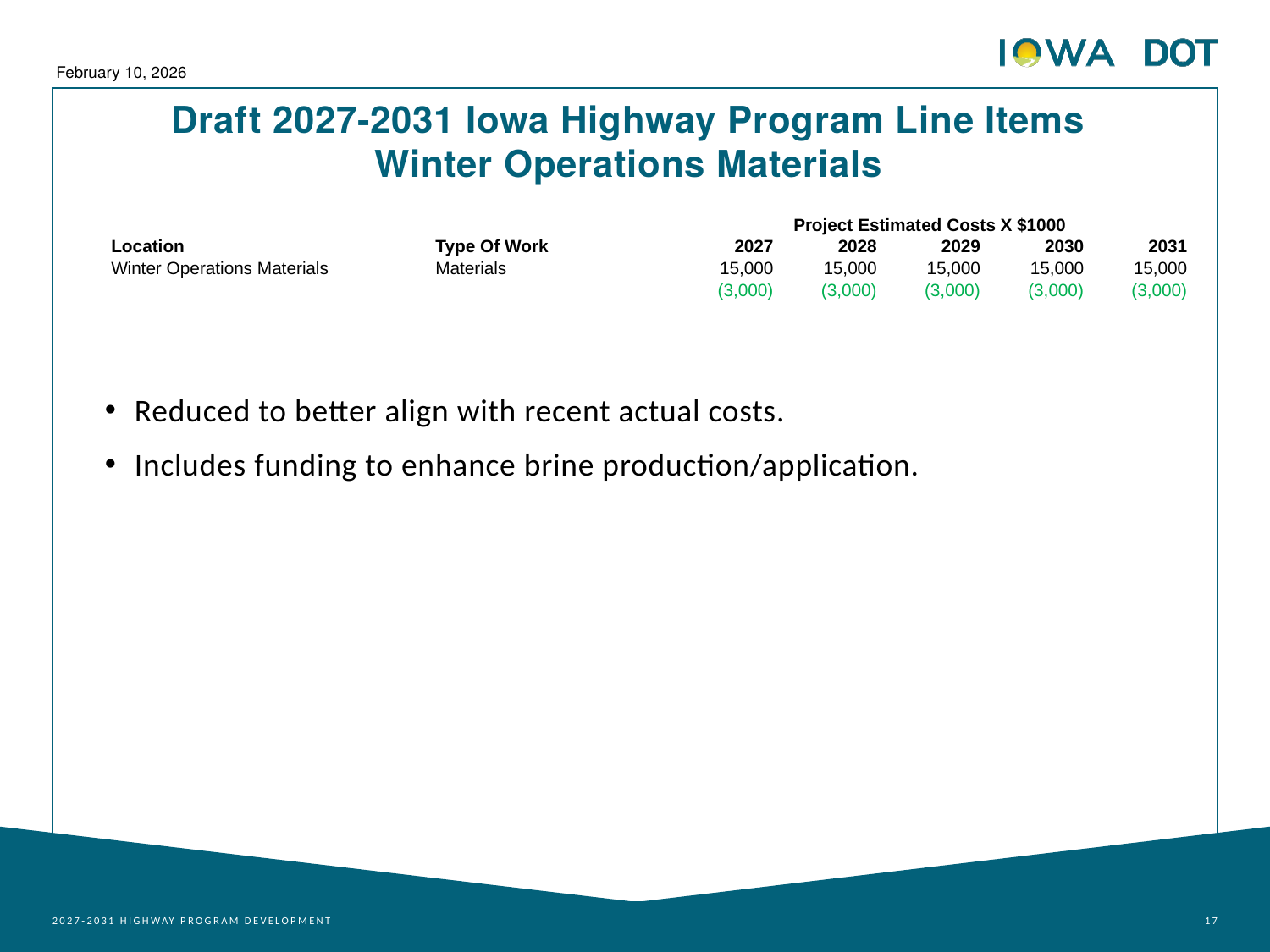

February 10, 2026
Draft 2027-2031 Iowa Highway Program Line Items
Winter Operations Materials
|  |  | Project Estimated Costs X $1000 |  |  |  |  |
| --- | --- | --- | --- | --- | --- | --- |
| Location | Type Of Work | 2027 | 2028 | 2029 | 2030 | 2031 |
| Winter Operations Materials | Materials | 15,000 | 15,000 | 15,000 | 15,000 | 15,000 |
|  |  | (3,000) | (3,000) | (3,000) | (3,000) | (3,000) |
Reduced to better align with recent actual costs.
Includes funding to enhance brine production/application.